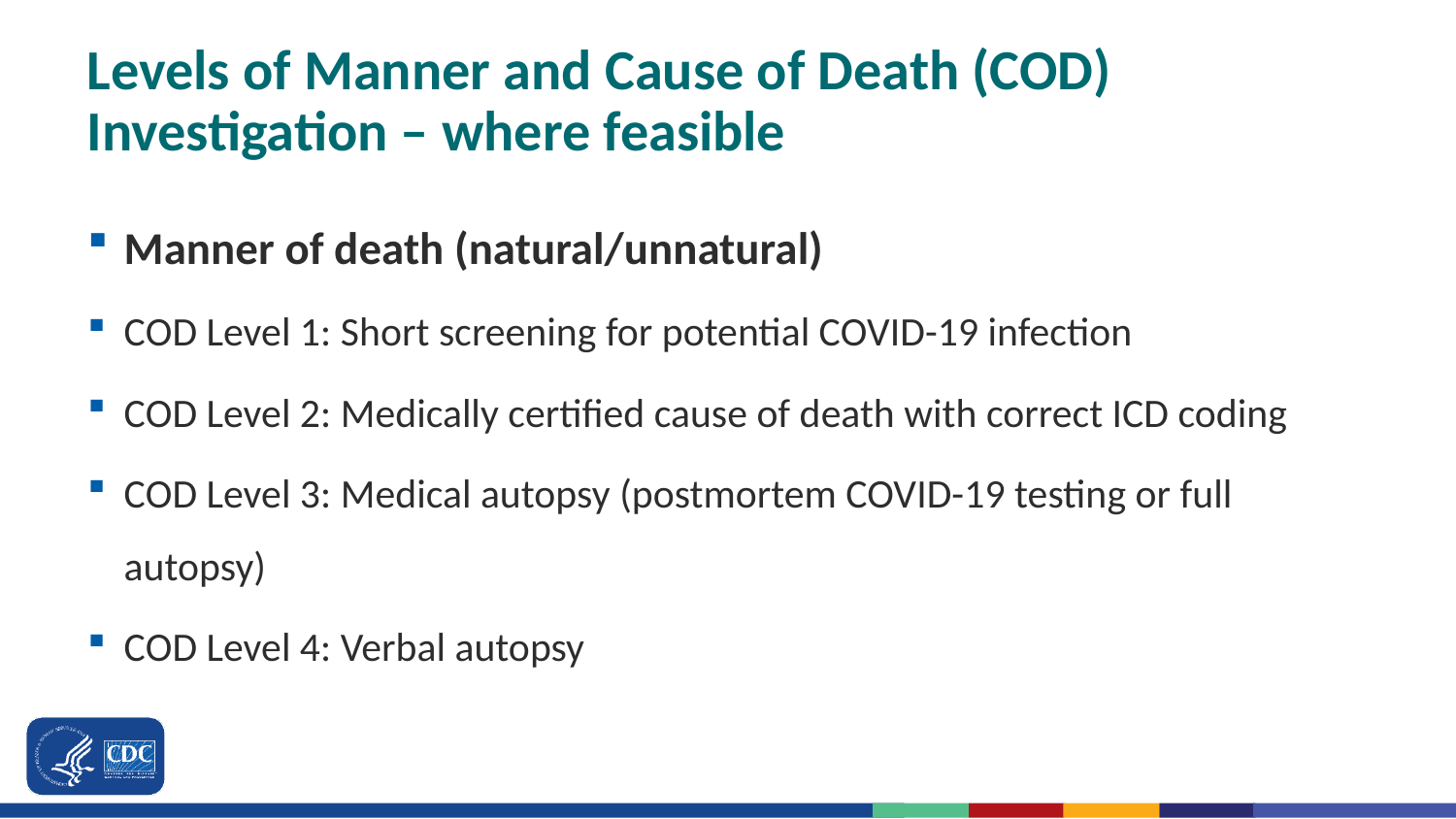

# Levels of Manner and Cause of Death (COD) Investigation – where feasible
Manner of death (natural/unnatural)
COD Level 1: Short screening for potential COVID-19 infection
COD Level 2: Medically certified cause of death with correct ICD coding
COD Level 3: Medical autopsy (postmortem COVID-19 testing or full autopsy)
COD Level 4: Verbal autopsy